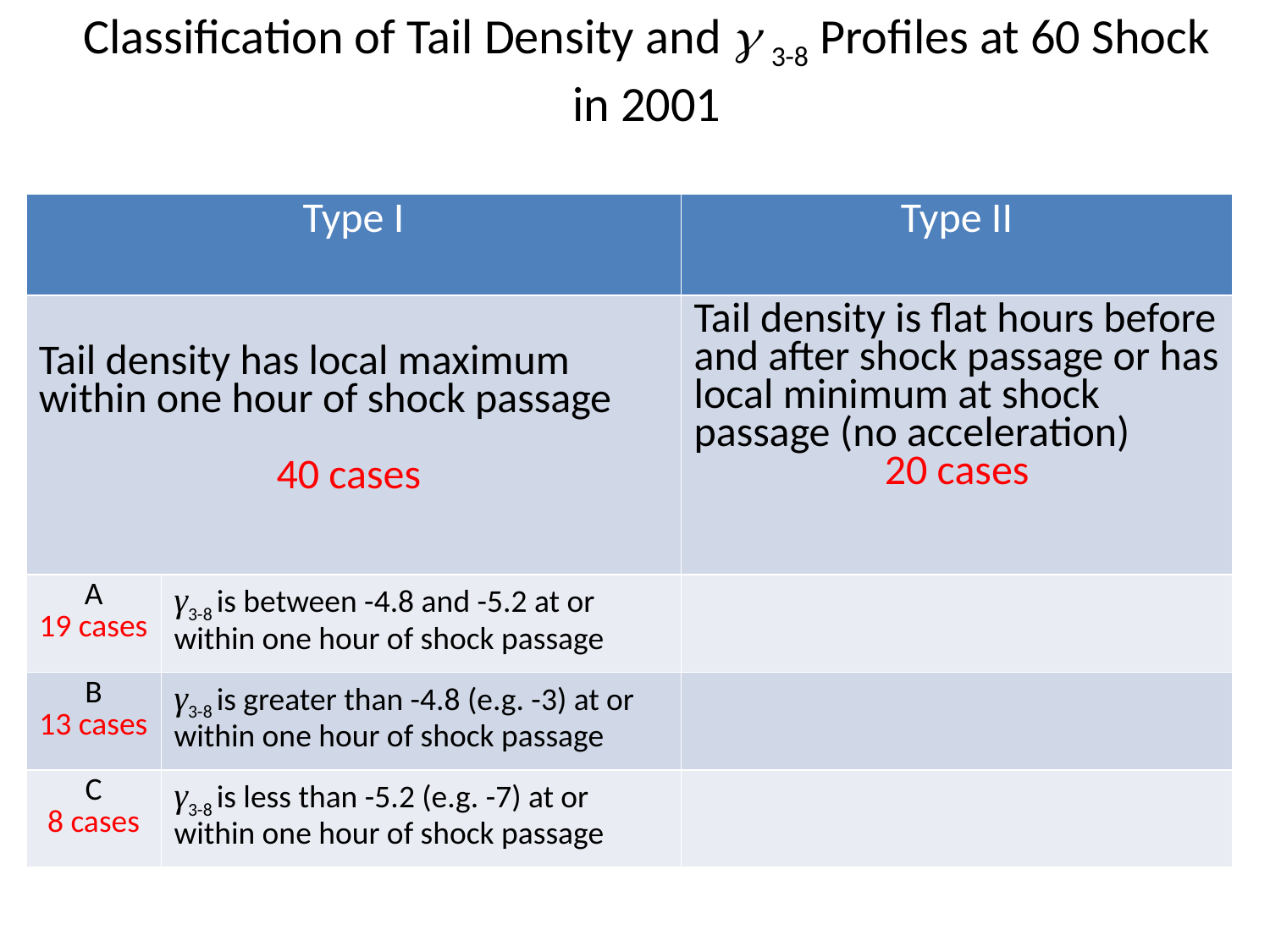

Classification of Tail Density and γ 3-8 Profiles at 60 Shock in 2001
| Type I |  | Type II |
| --- | --- | --- |
| Tail density has local maximum within one hour of shock passage 40 cases |  | Tail density is flat hours before and after shock passage or has local minimum at shock passage (no acceleration) 20 cases |
| A 19 cases | γ3-8 is between -4.8 and -5.2 at or within one hour of shock passage |  |
| B 13 cases | γ3-8 is greater than -4.8 (e.g. -3) at or within one hour of shock passage |  |
| C 8 cases | γ3-8 is less than -5.2 (e.g. -7) at or within one hour of shock passage |  |